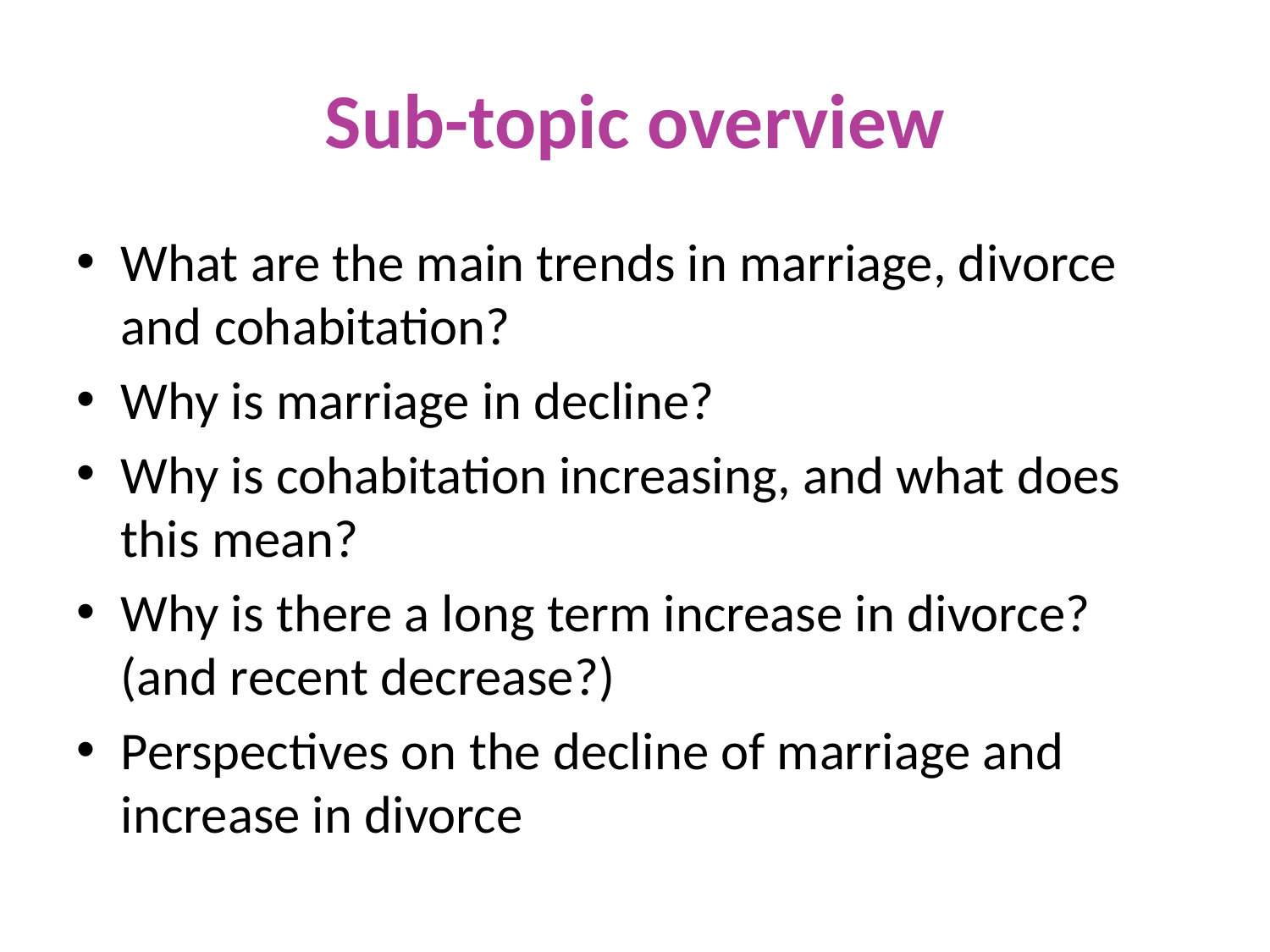

# Sub-topic overview
What are the main trends in marriage, divorce and cohabitation?
Why is marriage in decline?
Why is cohabitation increasing, and what does this mean?
Why is there a long term increase in divorce? (and recent decrease?)
Perspectives on the decline of marriage and increase in divorce